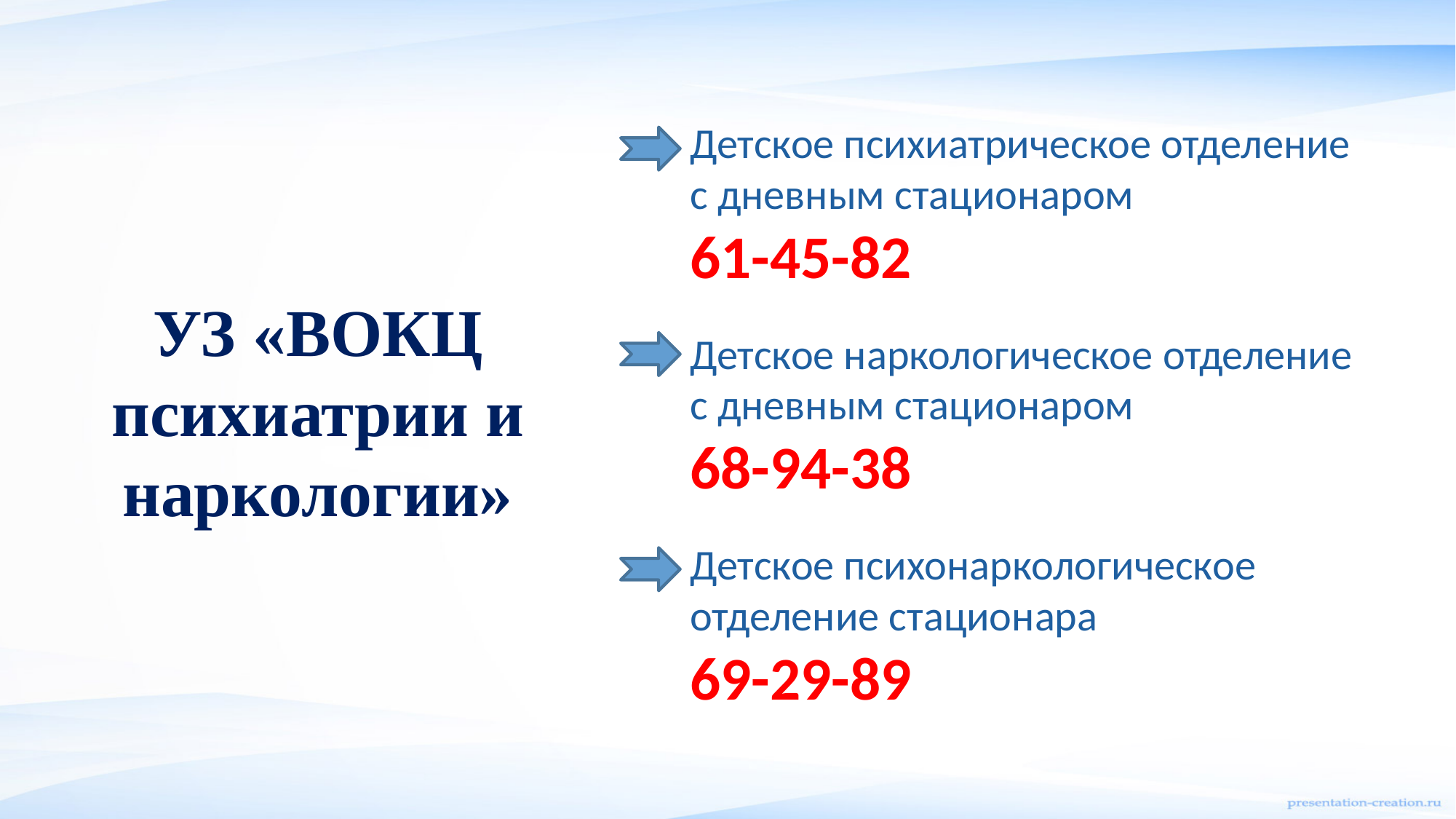

Детское психиатрическое отделение
с дневным стационаром
61-45-82

Детское наркологическое отделение
с дневным стационаром
68-94-38

Детское психонаркологическое отделение стационара
69-29-89
# УЗ «ВОКЦ психиатрии и наркологии»